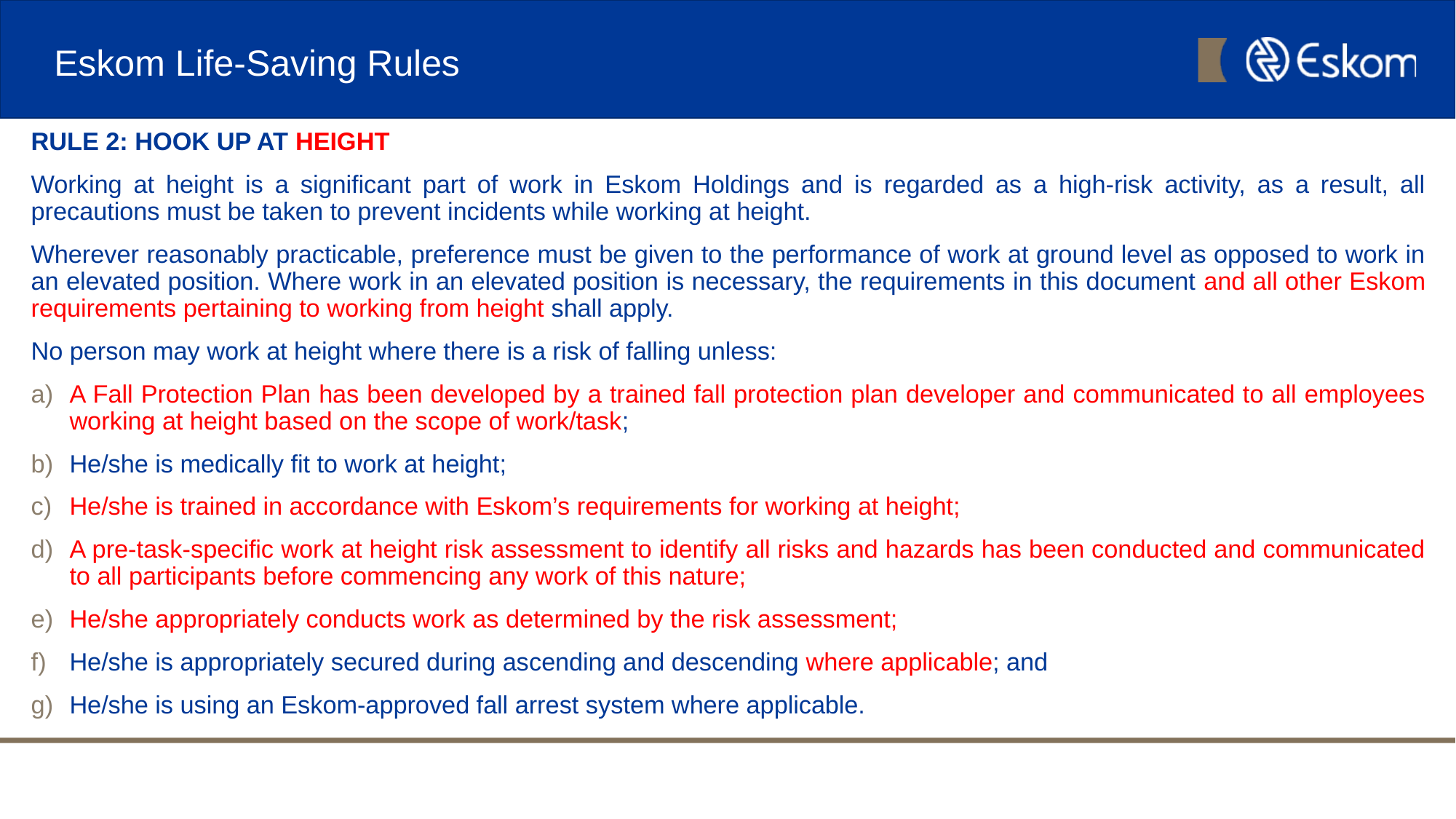

# Eskom Life-Saving Rules
RULE 2: HOOK UP AT HEIGHT
Working at height is a significant part of work in Eskom Holdings and is regarded as a high-risk activity, as a result, all precautions must be taken to prevent incidents while working at height.
Wherever reasonably practicable, preference must be given to the performance of work at ground level as opposed to work in an elevated position. Where work in an elevated position is necessary, the requirements in this document and all other Eskom requirements pertaining to working from height shall apply.
No person may work at height where there is a risk of falling unless:
A Fall Protection Plan has been developed by a trained fall protection plan developer and communicated to all employees working at height based on the scope of work/task;
He/she is medically fit to work at height;
He/she is trained in accordance with Eskom’s requirements for working at height;
A pre-task-specific work at height risk assessment to identify all risks and hazards has been conducted and communicated to all participants before commencing any work of this nature;
He/she appropriately conducts work as determined by the risk assessment;
He/she is appropriately secured during ascending and descending where applicable; and
He/she is using an Eskom-approved fall arrest system where applicable.